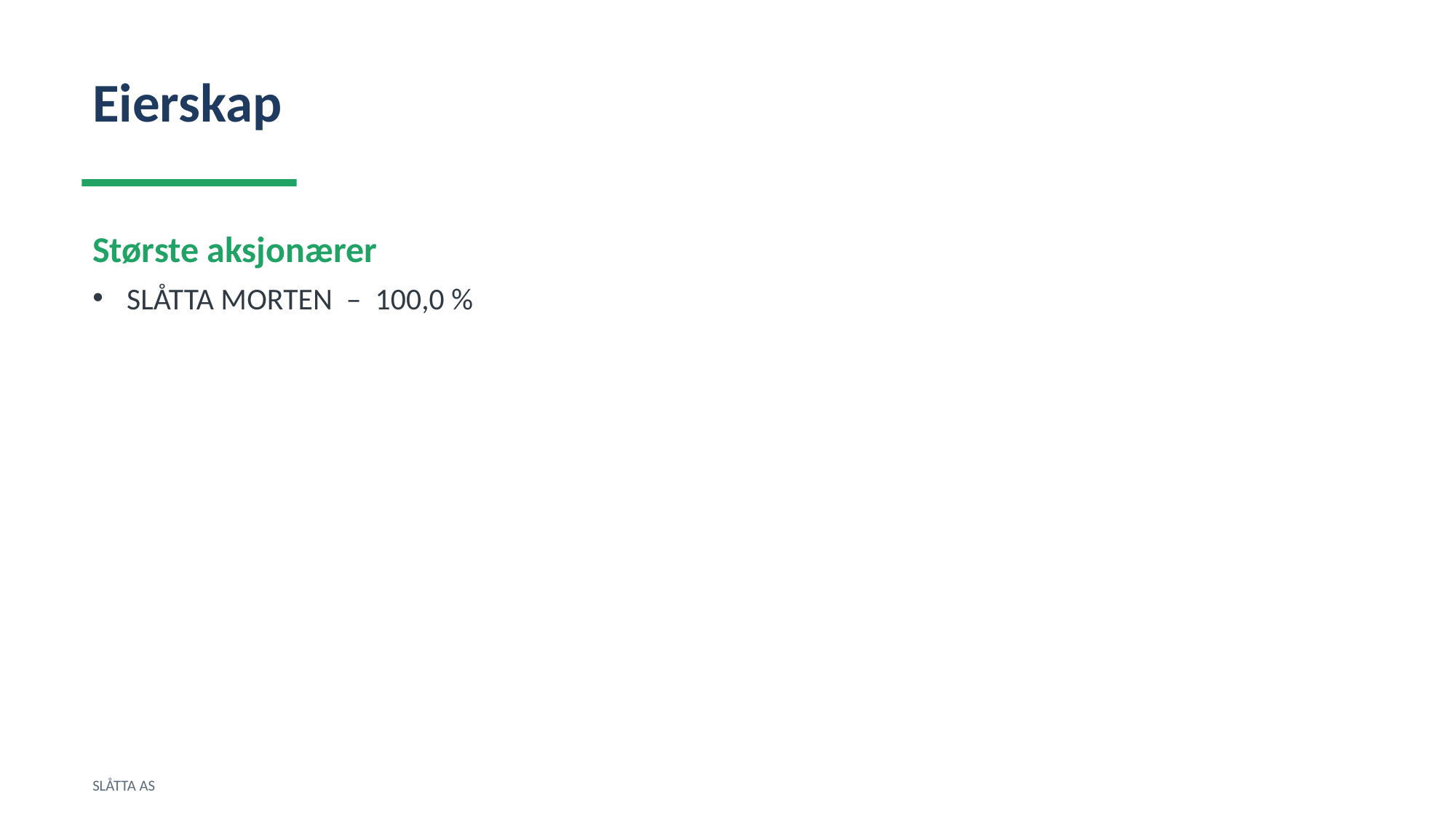

Eierskap

Største aksjonærer
SLÅTTA MORTEN  –  100,0 %
SLÅTTA AS